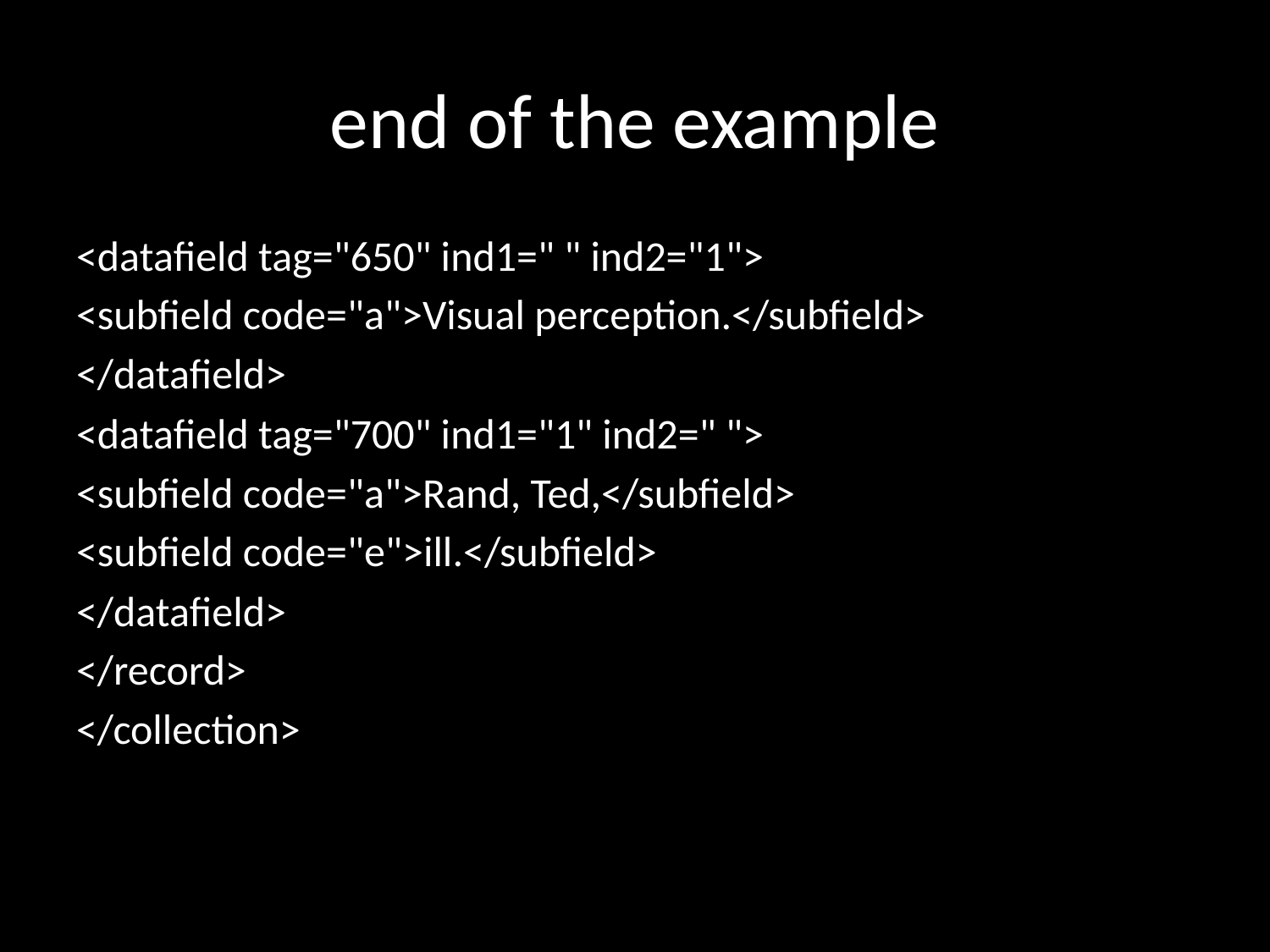

# end of the example
<datafield tag="650" ind1=" " ind2="1">
<subfield code="a">Visual perception.</subfield>
</datafield>
<datafield tag="700" ind1="1" ind2=" ">
<subfield code="a">Rand, Ted,</subfield>
<subfield code="e">ill.</subfield>
</datafield>
</record>
</collection>